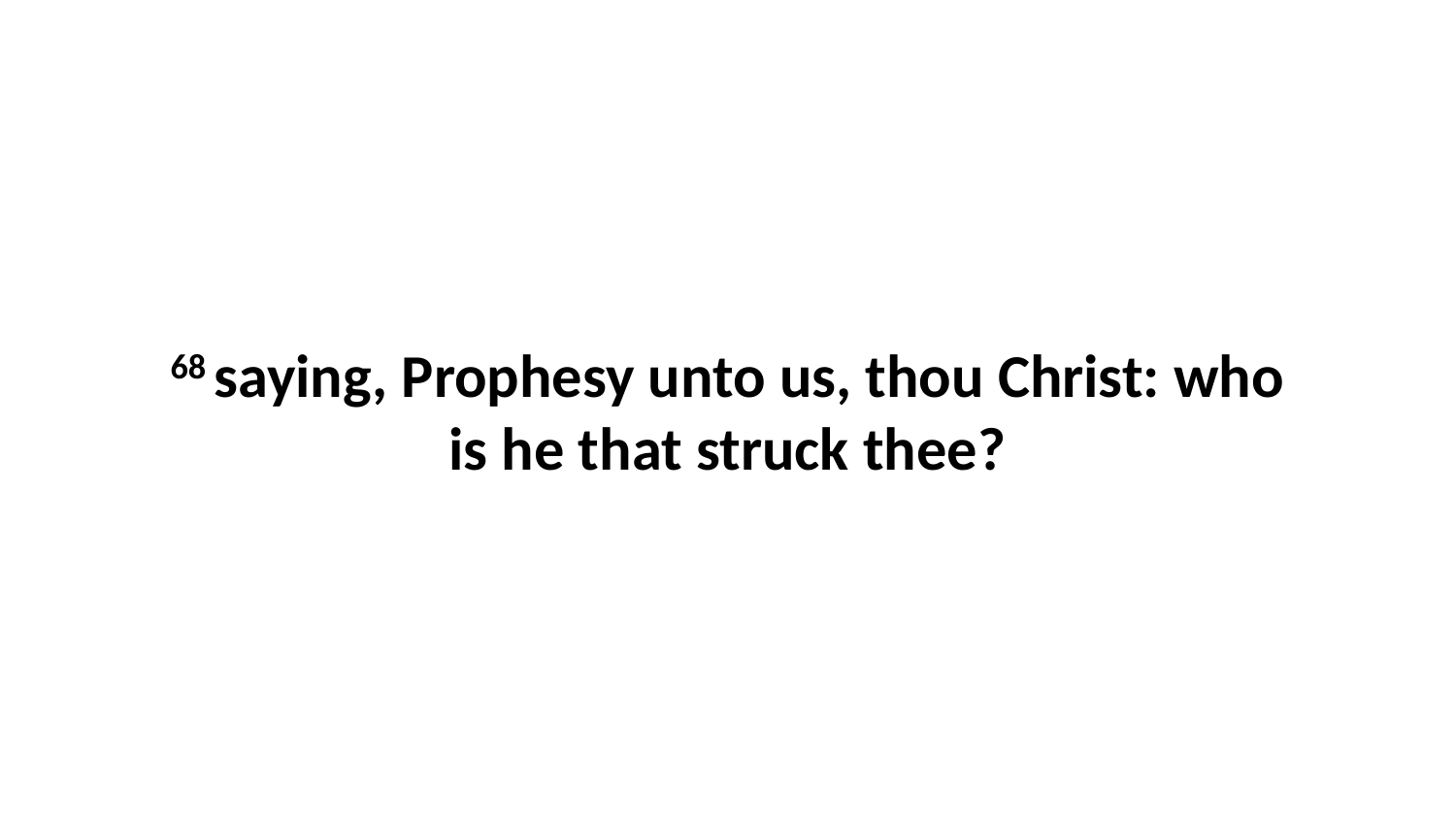

68 saying, Prophesy unto us, thou Christ: who is he that struck thee?